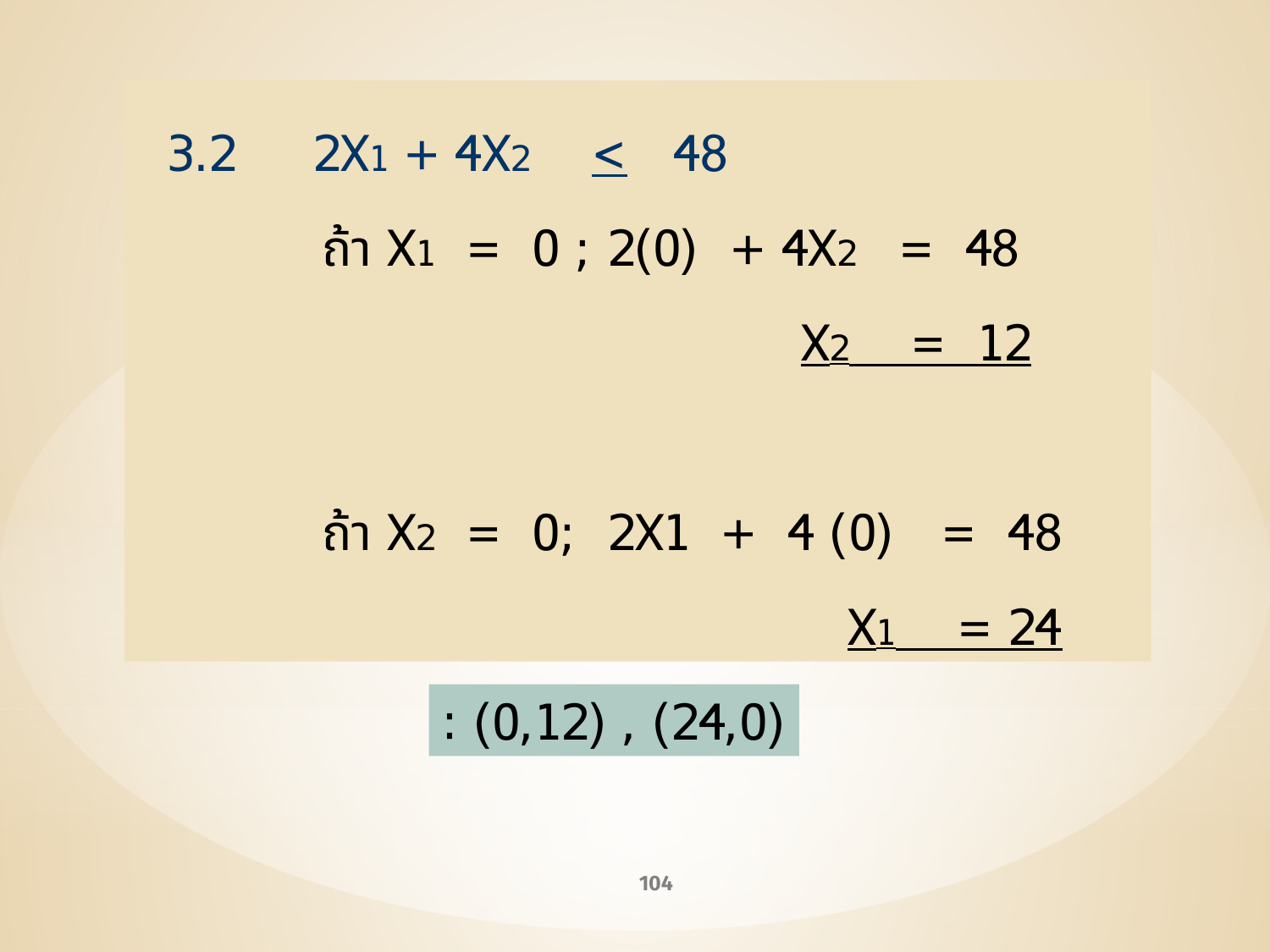

3.2     2X1 + 4X2    <   48
            ถ้า X1  =  0 ; 2(0)  + 4X2   =  48
                                           X2    =  12

            ถ้า X2  =  0;  2X1  +  4 (0)   =  48
                                              X1    = 24
: (0,12) , (24,0)
104